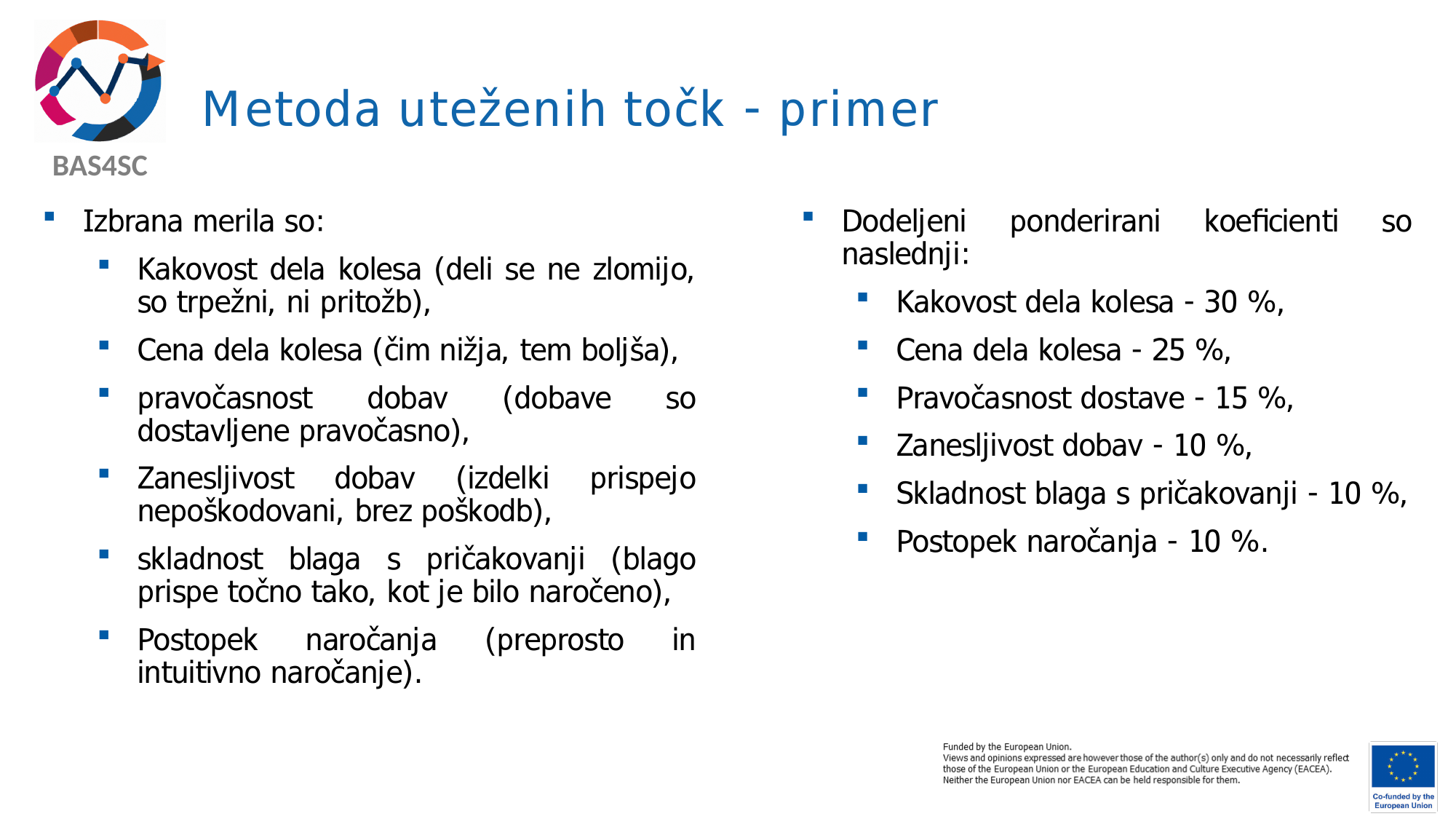

# Metoda uteženih točk - primer
Izbrana merila so:
Kakovost dela kolesa (deli se ne zlomijo, so trpežni, ni pritožb),
Cena dela kolesa (čim nižja, tem boljša),
pravočasnost dobav (dobave so dostavljene pravočasno),
Zanesljivost dobav (izdelki prispejo nepoškodovani, brez poškodb),
skladnost blaga s pričakovanji (blago prispe točno tako, kot je bilo naročeno),
Postopek naročanja (preprosto in intuitivno naročanje).
Dodeljeni ponderirani koeficienti so naslednji:
Kakovost dela kolesa - 30 %,
Cena dela kolesa - 25 %,
Pravočasnost dostave - 15 %,
Zanesljivost dobav - 10 %,
Skladnost blaga s pričakovanji - 10 %,
Postopek naročanja - 10 %.